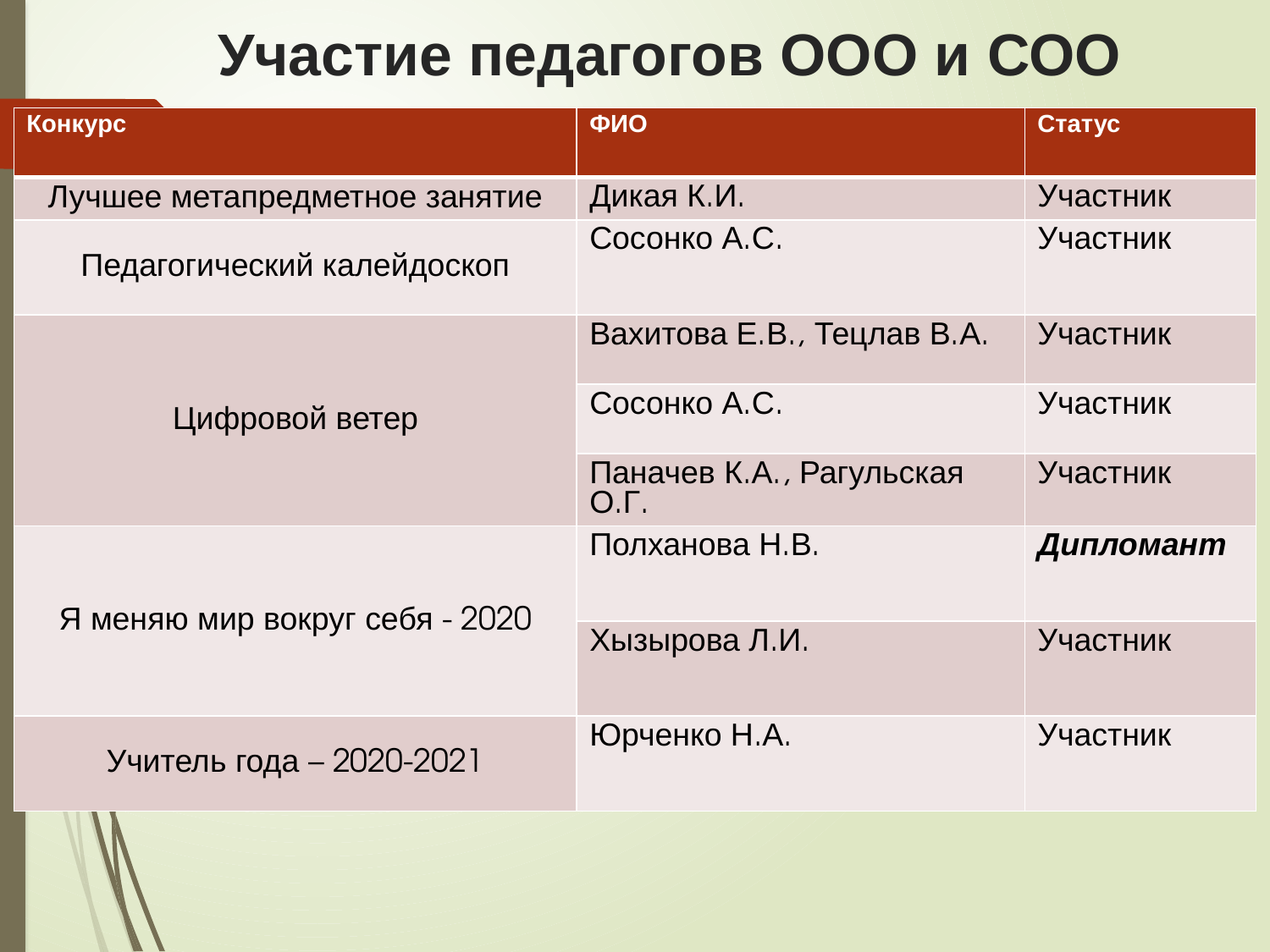

# Участие педагогов ООО и СОО
| Конкурс | ФИО | Статус |
| --- | --- | --- |
| Лучшее метапредметное занятие | Дикая К.И. | Участник |
| Педагогический калейдоскоп | Сосонко А.С. | Участник |
| Цифровой ветер | Вахитова Е.В., Тецлав В.А. | Участник |
|  | Сосонко А.С. | Участник |
|  | Паначев К.А., Рагульская О.Г. | Участник |
| Я меняю мир вокруг себя - 2020 | Полханова Н.В. | Дипломант |
|  | Хызырова Л.И. | Участник |
| Учитель года – 2020-2021 | Юрченко Н.А. | Участник |